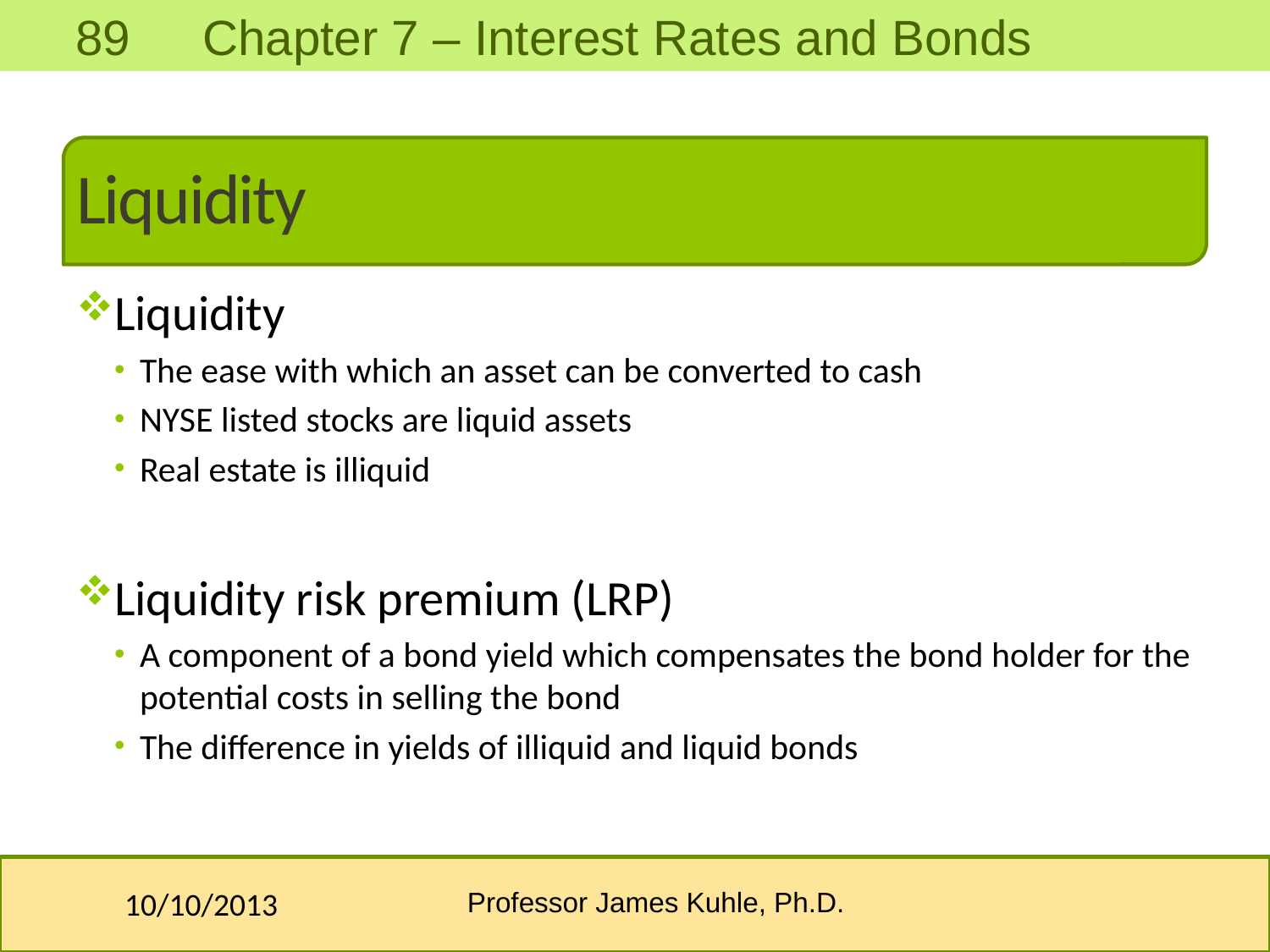

# Liquidity
Liquidity
The ease with which an asset can be converted to cash
NYSE listed stocks are liquid assets
Real estate is illiquid

Liquidity risk premium (LRP)
A component of a bond yield which compensates the bond holder for the potential costs in selling the bond
The difference in yields of illiquid and liquid bonds
10/10/2013
Professor James Kuhle, Ph.D.